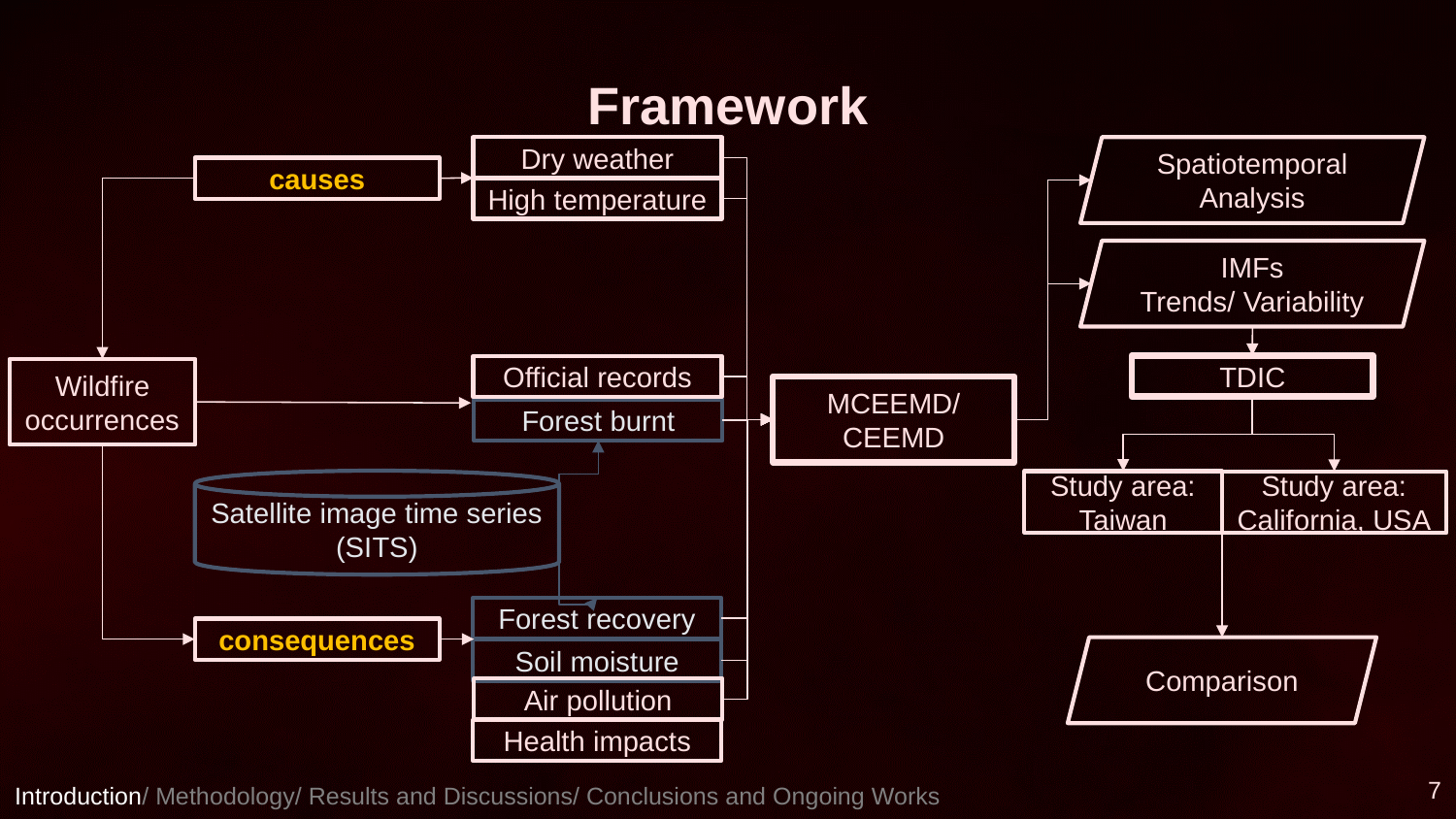

# Framework
Dry weather
Spatiotemporal Analysis
causes
High temperature
IMFs
Trends/ Variability
TDIC
Official records
Wildfire occurrences
MCEEMD/ CEEMD
Forest burnt
Satellite image time series (SITS)
Study area:
Taiwan
Study area:
California, USA
Forest recovery
consequences
Comparison
Soil moisture
Air pollution
Health impacts
7
Introduction/ Methodology/ Results and Discussions/ Conclusions and Ongoing Works